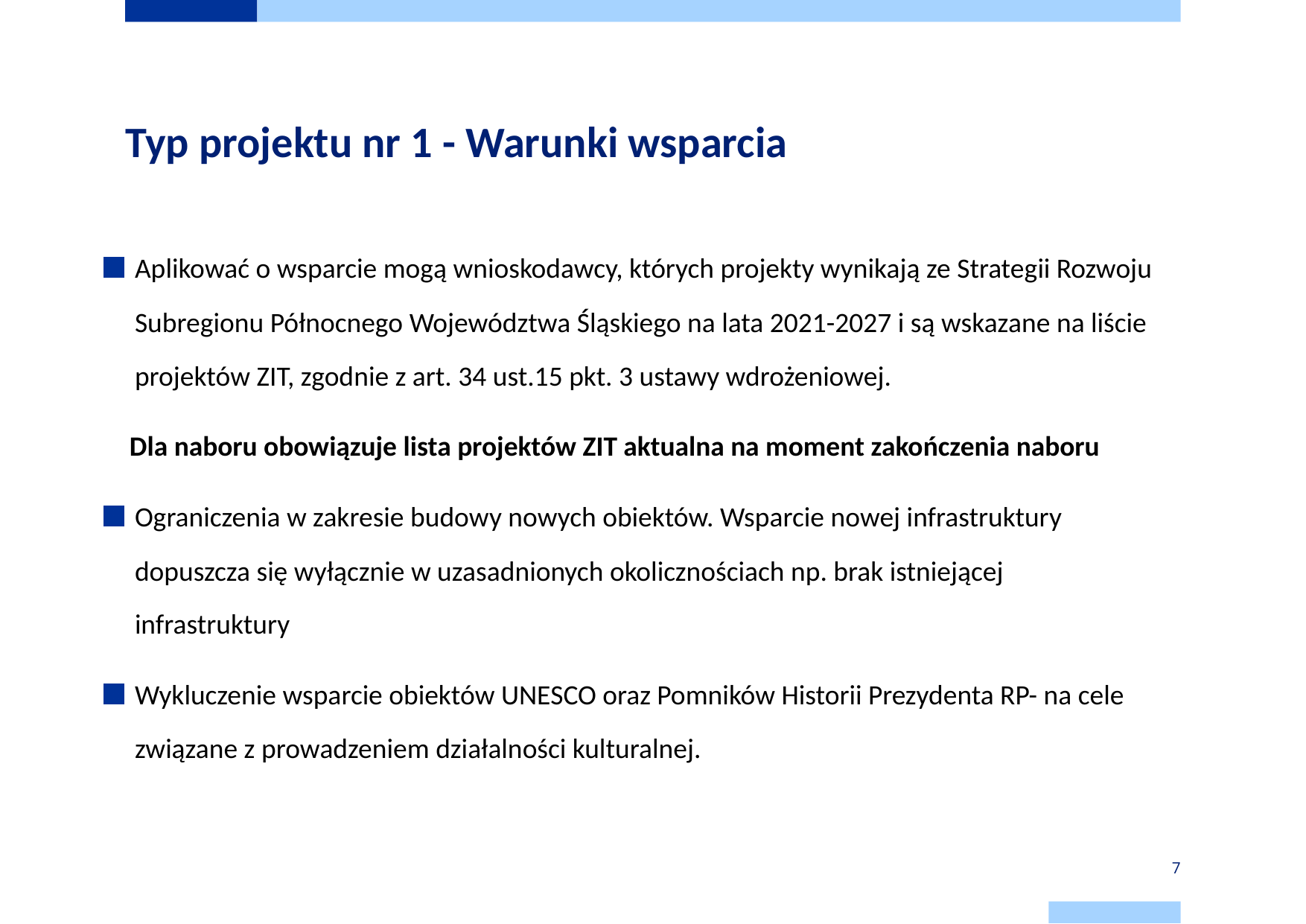

# Typ projektu nr 1 - Warunki wsparcia
Aplikować o wsparcie mogą wnioskodawcy, których projekty wynikają ze Strategii Rozwoju Subregionu Północnego Województwa Śląskiego na lata 2021-2027 i są wskazane na liście projektów ZIT, zgodnie z art. 34 ust.15 pkt. 3 ustawy wdrożeniowej.
    Dla naboru obowiązuje lista projektów ZIT aktualna na moment zakończenia naboru
Ograniczenia w zakresie budowy nowych obiektów. Wsparcie nowej infrastruktury dopuszcza się wyłącznie w uzasadnionych okolicznościach np. brak istniejącej infrastruktury
Wykluczenie wsparcie obiektów UNESCO oraz Pomników Historii Prezydenta RP- na cele  związane z prowadzeniem działalności kulturalnej.
7